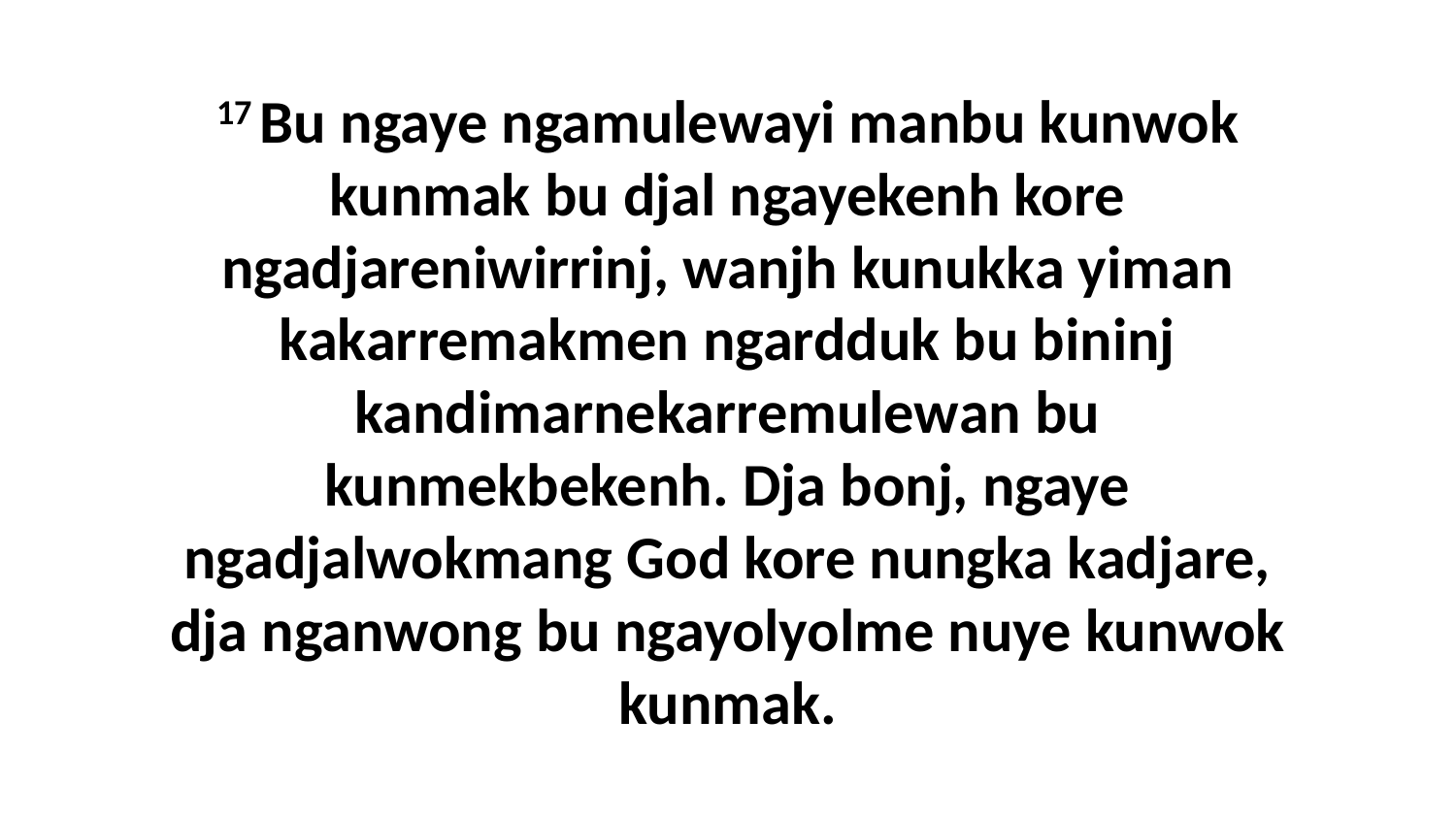

17 Bu ngaye ngamulewayi manbu kunwok kunmak bu djal ngayekenh kore ngadjareniwirrinj, wanjh kunukka yiman kakarremakmen ngardduk bu bininj kandimarnekarremulewan bu kunmekbekenh. Dja bonj, ngaye ngadjalwokmang God kore nungka kadjare, dja nganwong bu ngayolyolme nuye kunwok kunmak.